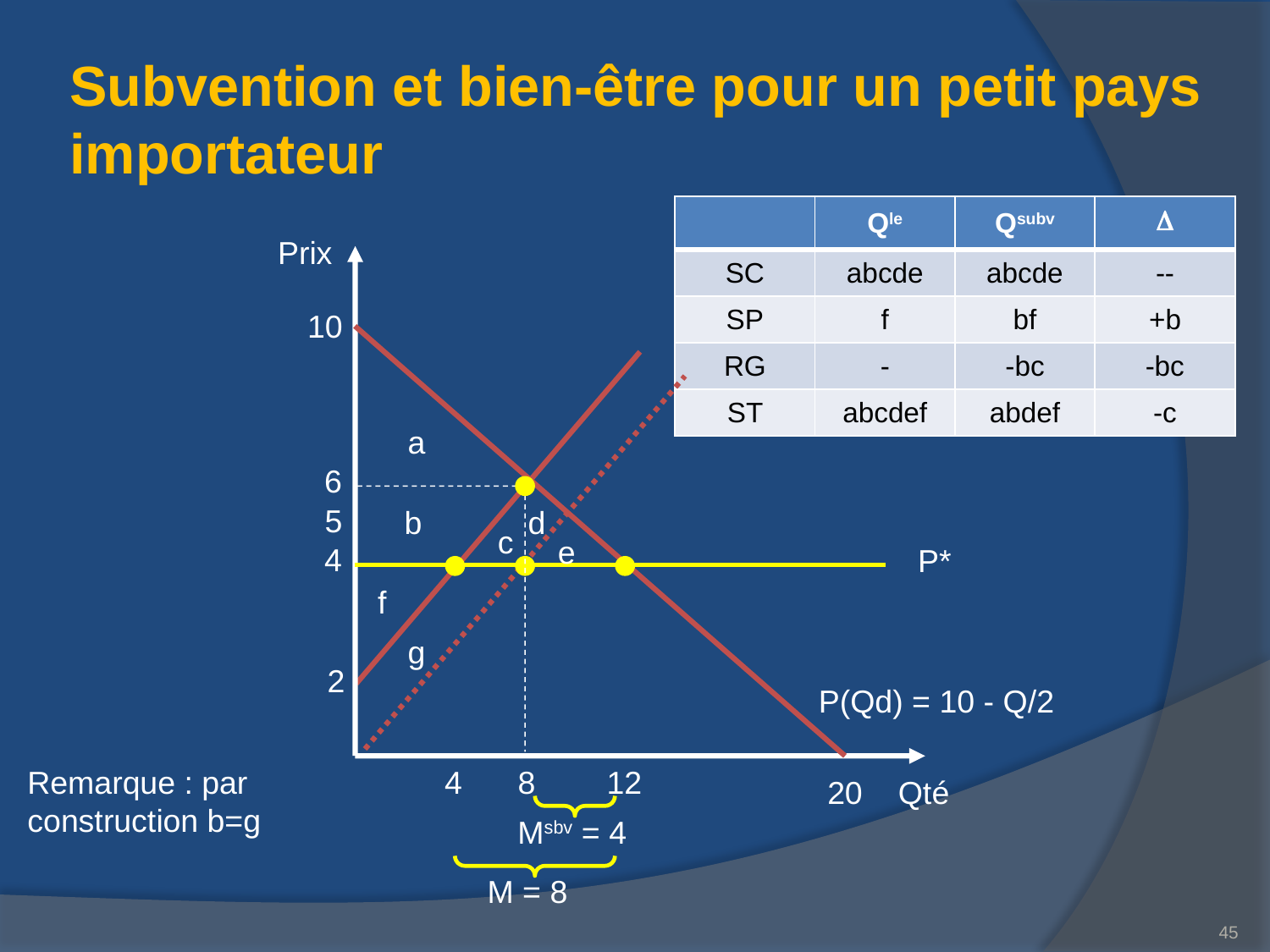

# Subvention et bien-être pour un petit pays importateur
|  | Qle | Qsubv | Δ |
| --- | --- | --- | --- |
| SC | abcde | abcde | -- |
| SP | f | bf | +b |
| RG | - | -bc | -bc |
| ST | abcdef | abdef | -c |
Prix

10
a
6

5
b
d
c
e
4
P*

f
g
2
P(Qd) = 10 - Q/2
Remarque : par construction b=g

4
8
12

20
Qté

Msbv = 4
M = 8
45